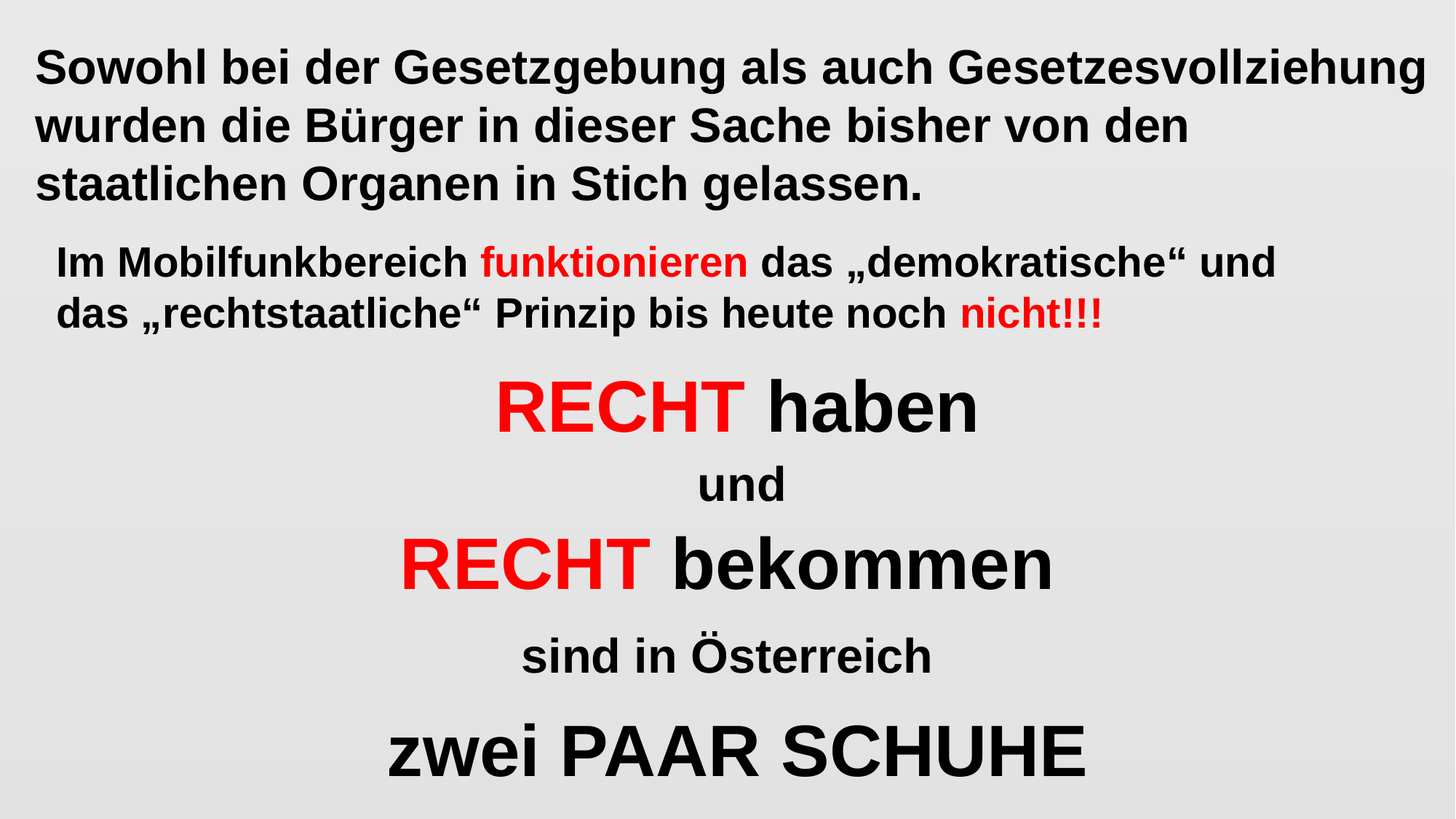

Sowohl bei der Gesetzgebung als auch Gesetzesvollziehung wurden die Bürger in dieser Sache bisher von den staatlichen Organen in Stich gelassen.
Im Mobilfunkbereich funktionieren das „demokratische“ und das „rechtstaatliche“ Prinzip bis heute noch nicht!!!
RECHT haben
und
RECHT bekommen
sind in Österreich
zwei PAAR SCHUHE